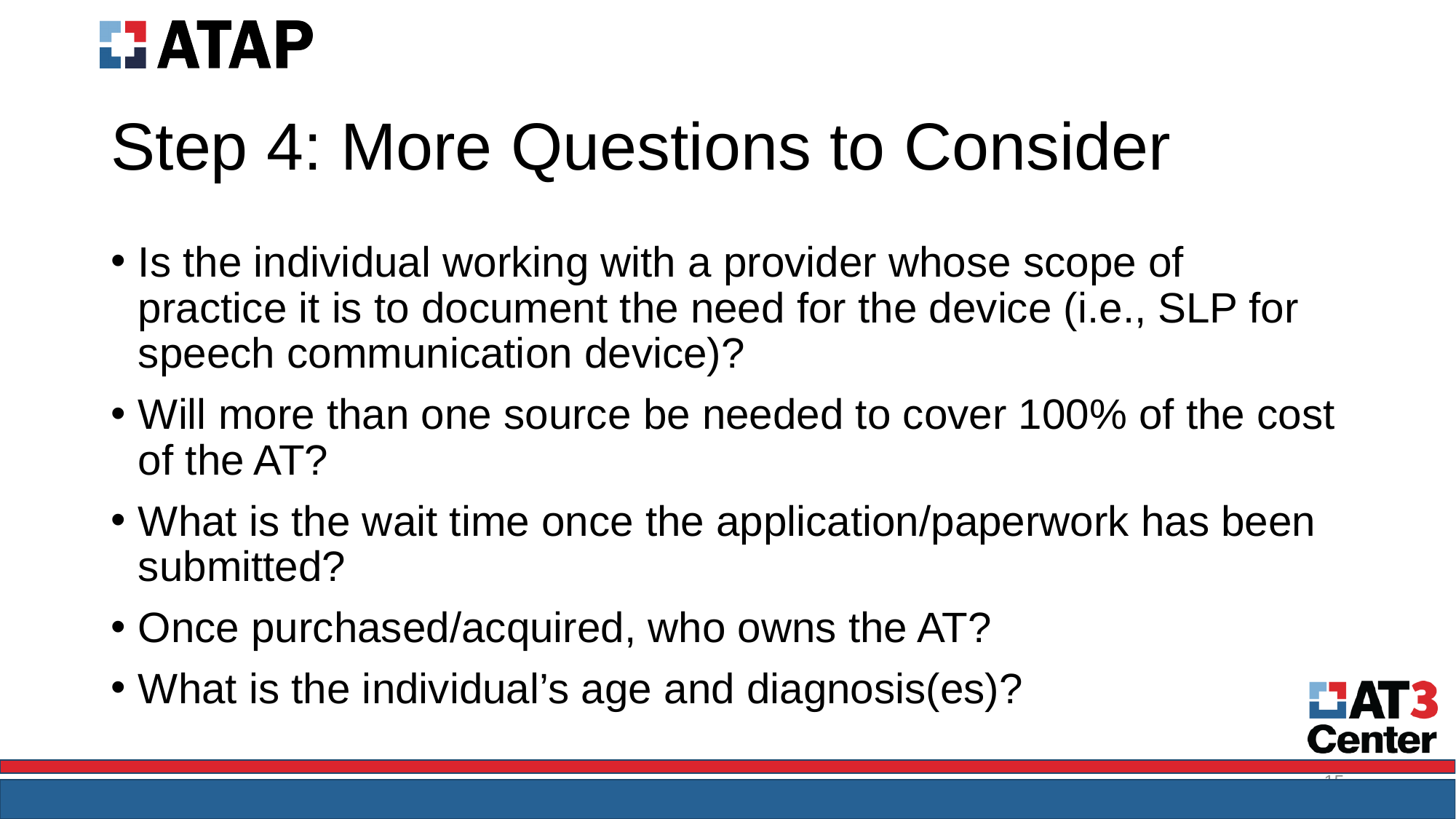

# Step 4: More Questions to Consider
Is the individual working with a provider whose scope of practice it is to document the need for the device (i.e., SLP for speech communication device)?
Will more than one source be needed to cover 100% of the cost of the AT?
What is the wait time once the application/paperwork has been submitted?
Once purchased/acquired, who owns the AT?
What is the individual’s age and diagnosis(es)?

15